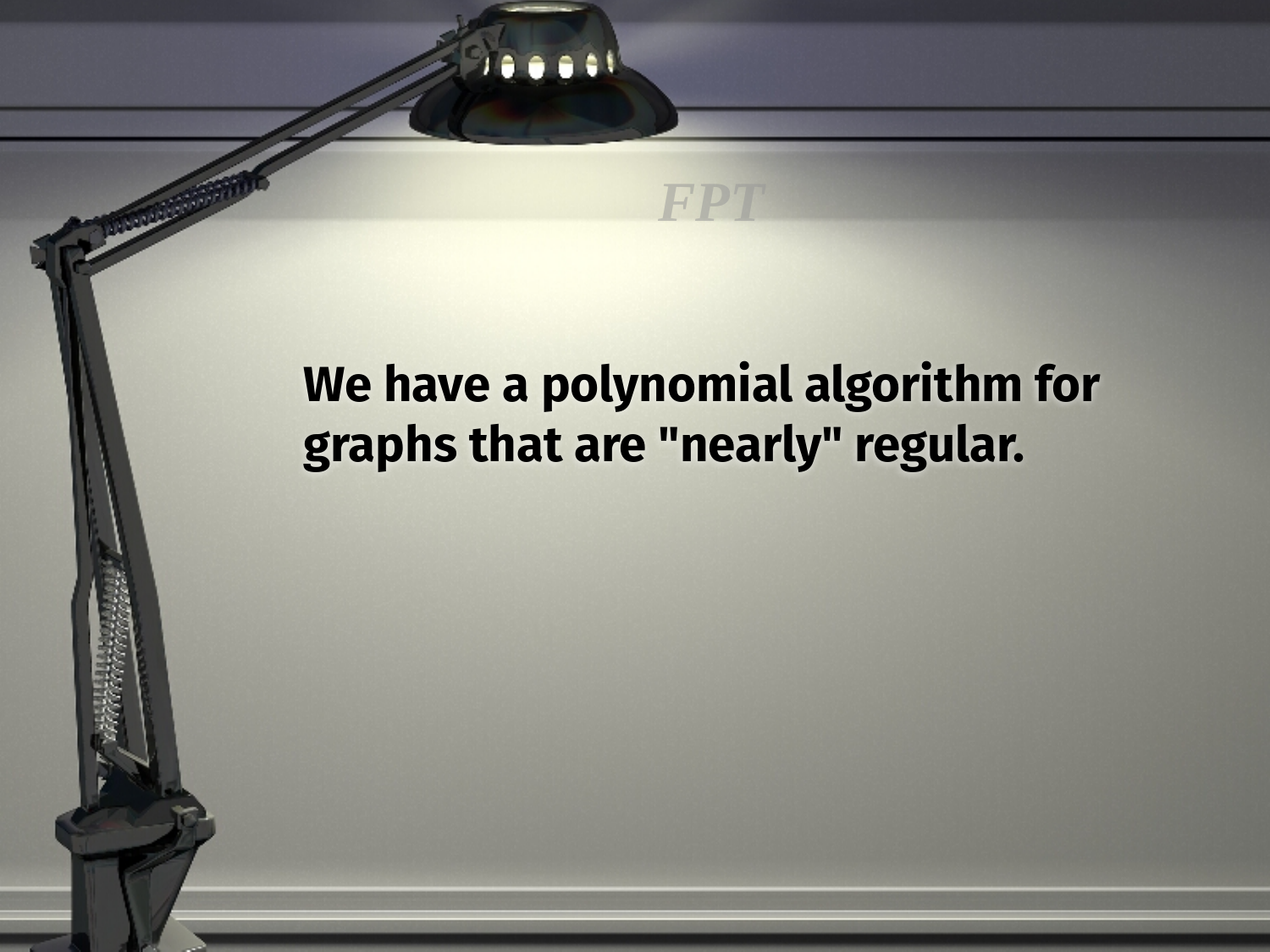

FPT
#
	We have a polynomial algorithm for graphs that are "nearly" regular.